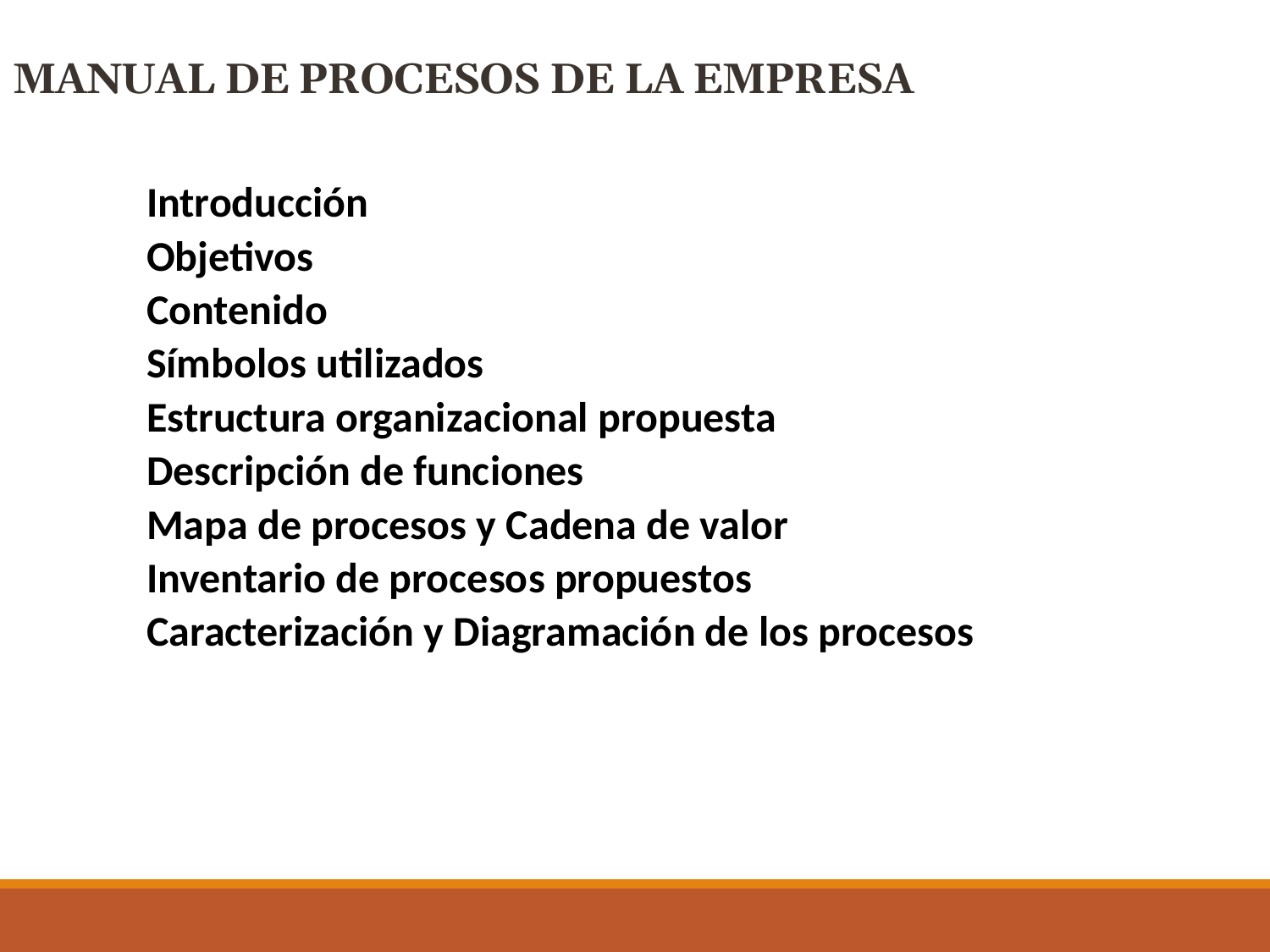

MANUAL DE PROCESOS DE LA EMPRESA
| Introducción |
| --- |
| Objetivos |
| Contenido |
| Símbolos utilizados |
| Estructura organizacional propuesta |
| Descripción de funciones |
| Mapa de procesos y Cadena de valor |
| Inventario de procesos propuestos |
| Caracterización y Diagramación de los procesos |